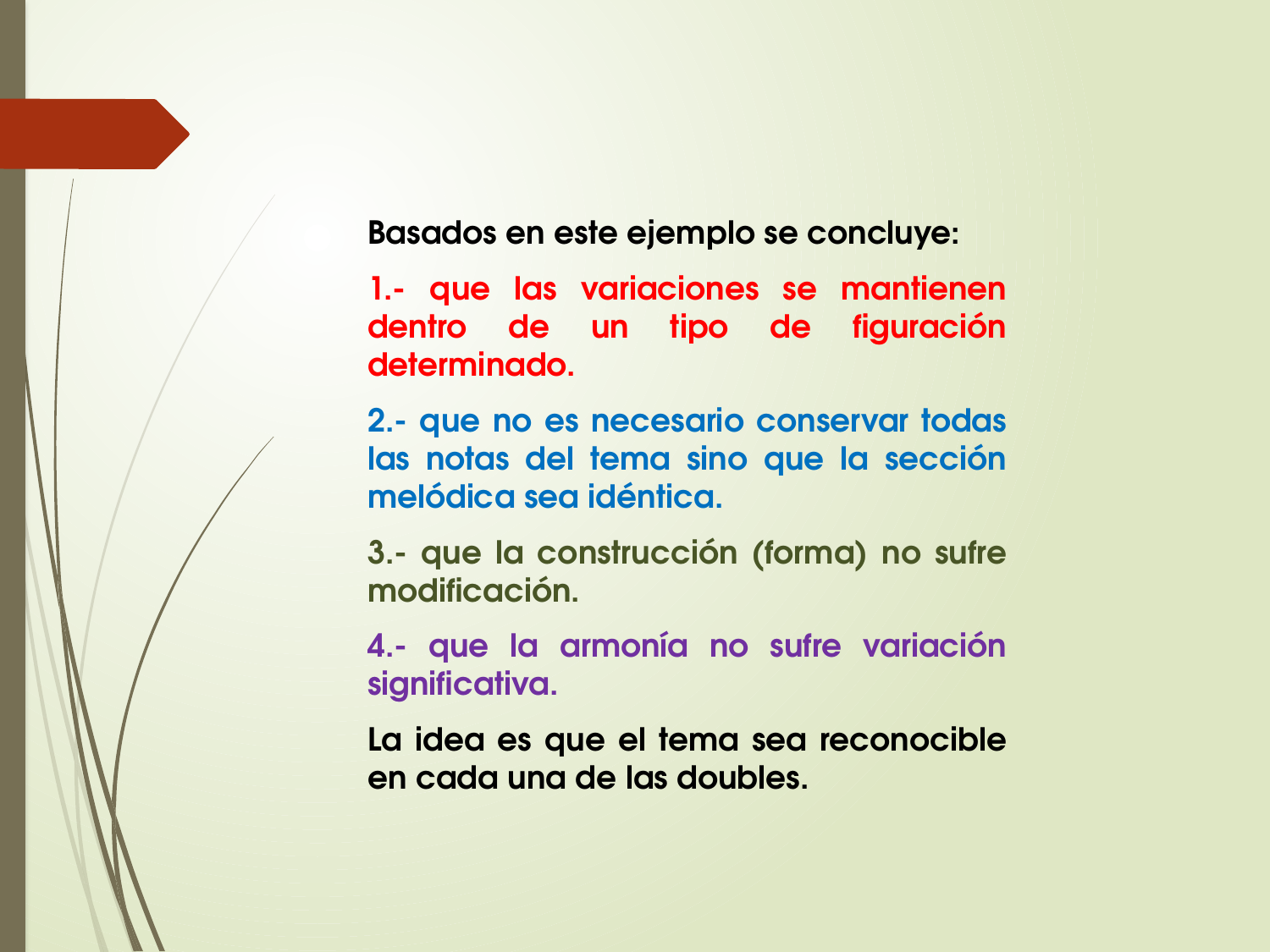

Basados en este ejemplo se concluye:
1.- que las variaciones se mantienen dentro de un tipo de figuración determinado.
2.- que no es necesario conservar todas las notas del tema sino que la sección melódica sea idéntica.
3.- que la construcción (forma) no sufre modificación.
4.- que la armonía no sufre variación significativa.
La idea es que el tema sea reconocible en cada una de las doubles.